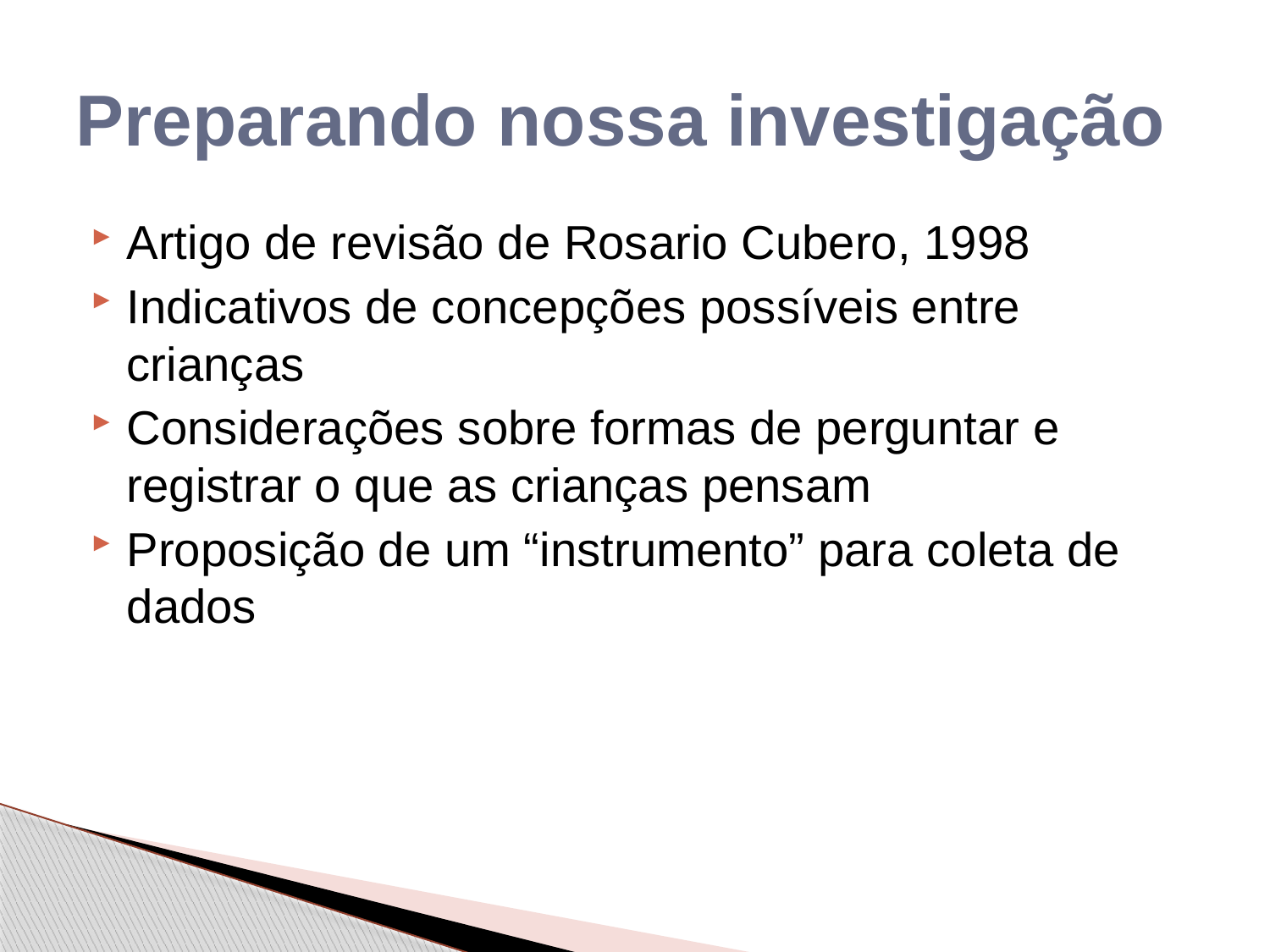

# Preparando nossa investigação
Artigo de revisão de Rosario Cubero, 1998
Indicativos de concepções possíveis entre crianças
Considerações sobre formas de perguntar e registrar o que as crianças pensam
Proposição de um “instrumento” para coleta de dados